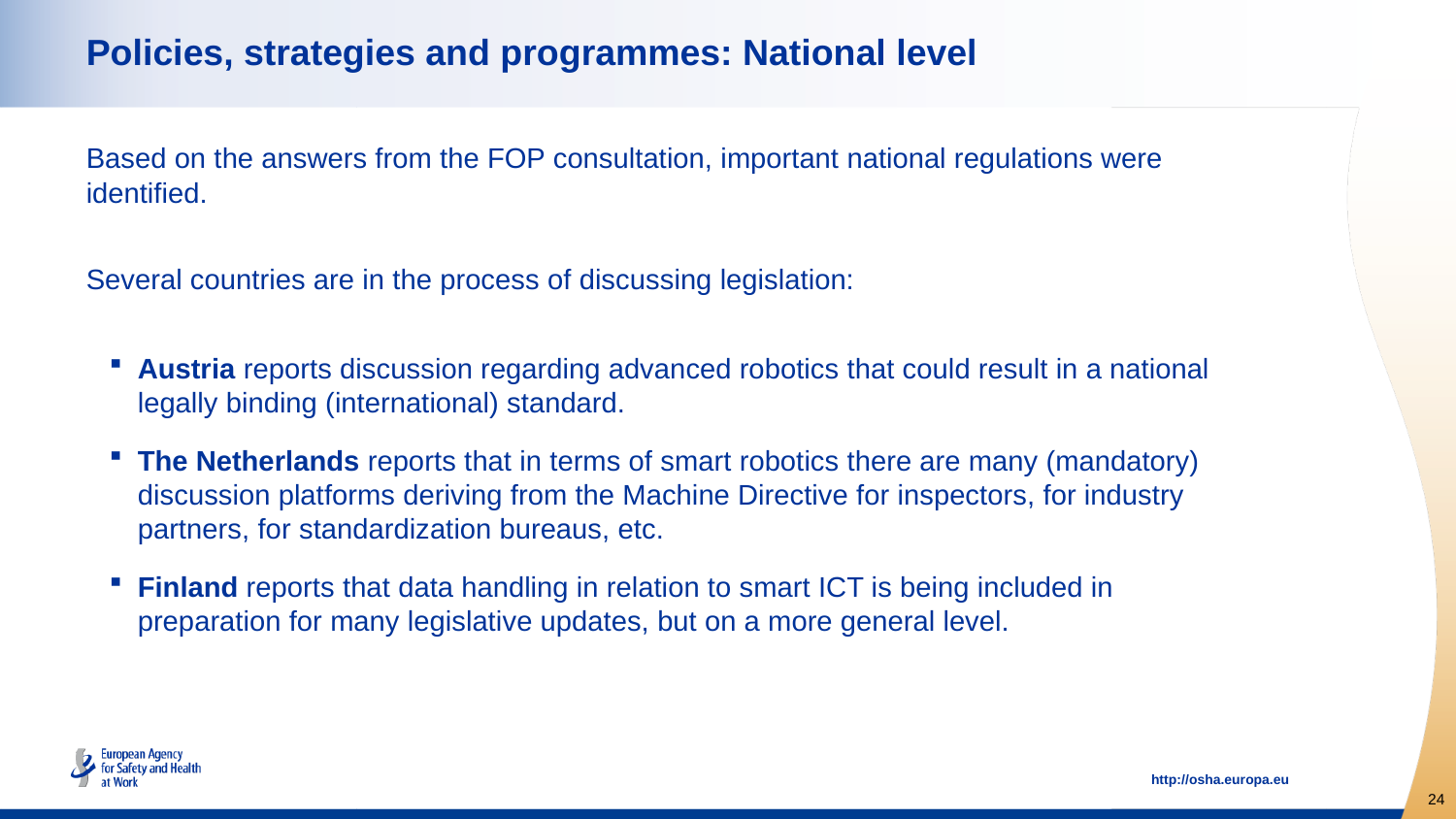

# Policies, strategies and programmes: National level
Based on the answers from the FOP consultation, important national regulations were identified.

Several countries are in the process of discussing legislation:

Austria reports discussion regarding advanced robotics that could result in a national legally binding (international) standard.
The Netherlands reports that in terms of smart robotics there are many (mandatory) discussion platforms deriving from the Machine Directive for inspectors, for industry partners, for standardization bureaus, etc.
Finland reports that data handling in relation to smart ICT is being included in preparation for many legislative updates, but on a more general level.